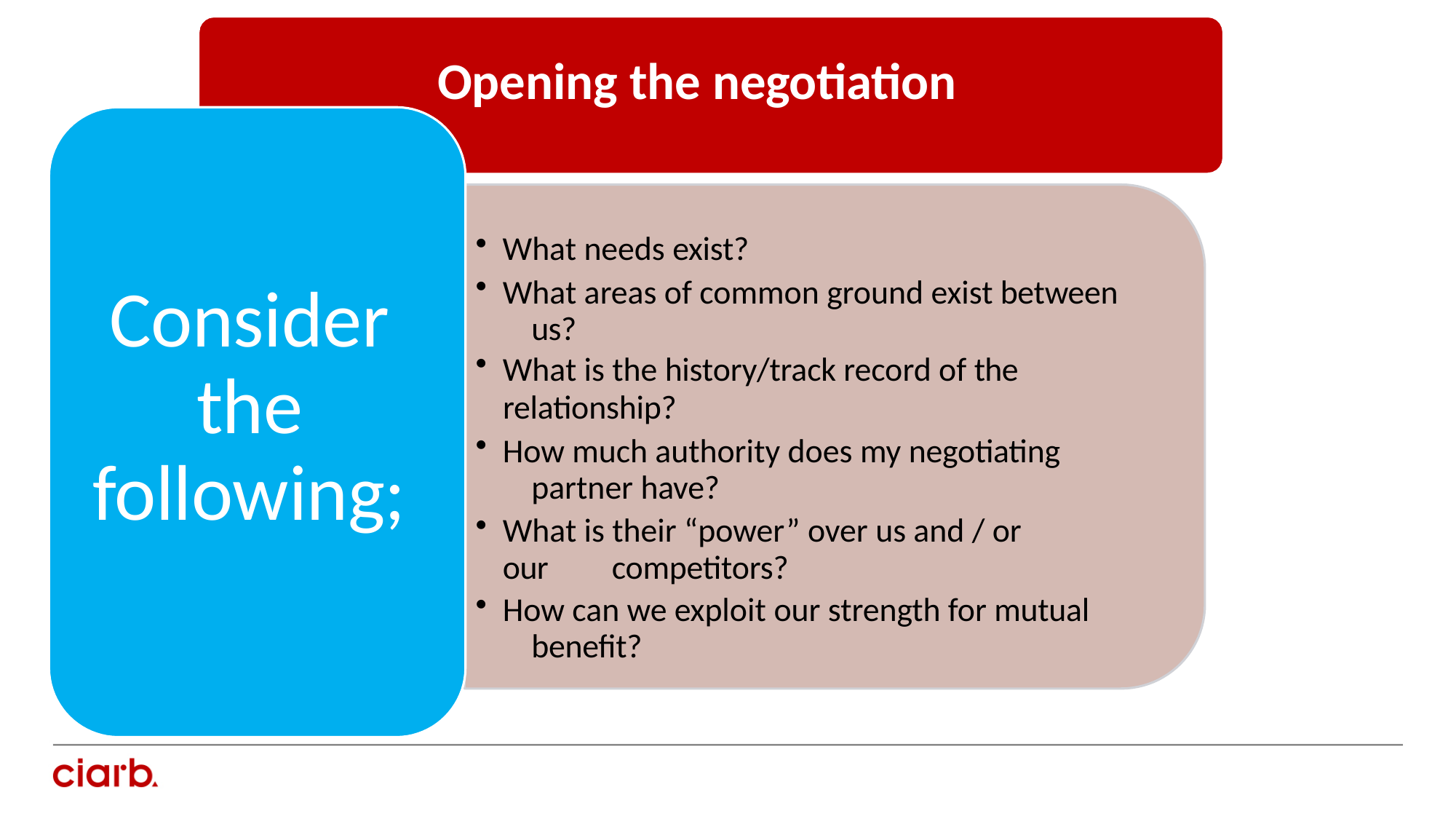

Opening the negotiation

What needs exist?
What areas of common ground exist between 	us?
What is the history/track record of the
relationship?
How much authority does my negotiating 	partner have?
What is their “power” over us and / or our 	competitors?
How can we exploit our strength for mutual 	benefit?
Consider the following;